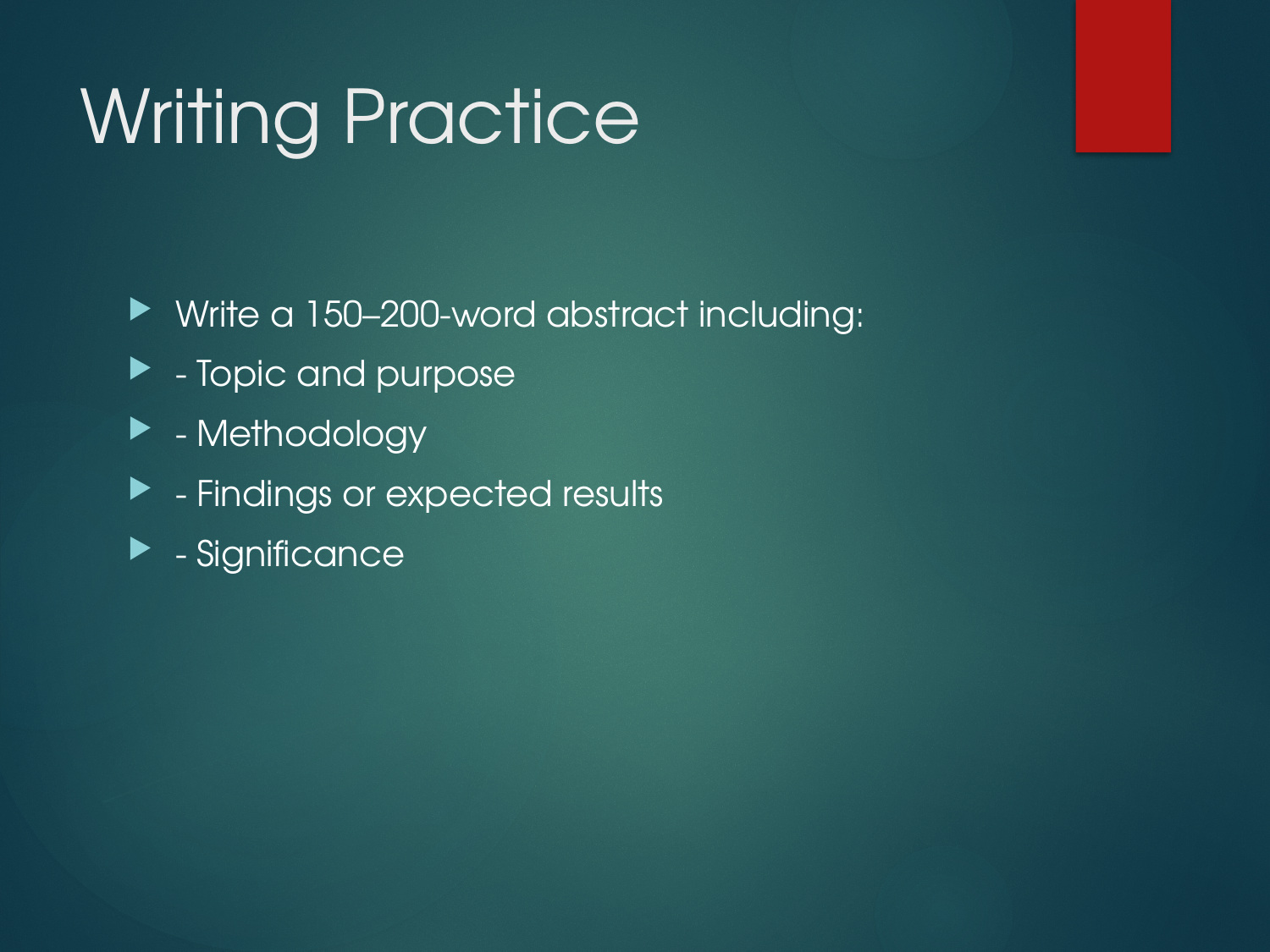

# Writing Practice
Write a 150–200-word abstract including:
- Topic and purpose
- Methodology
- Findings or expected results
- Significance